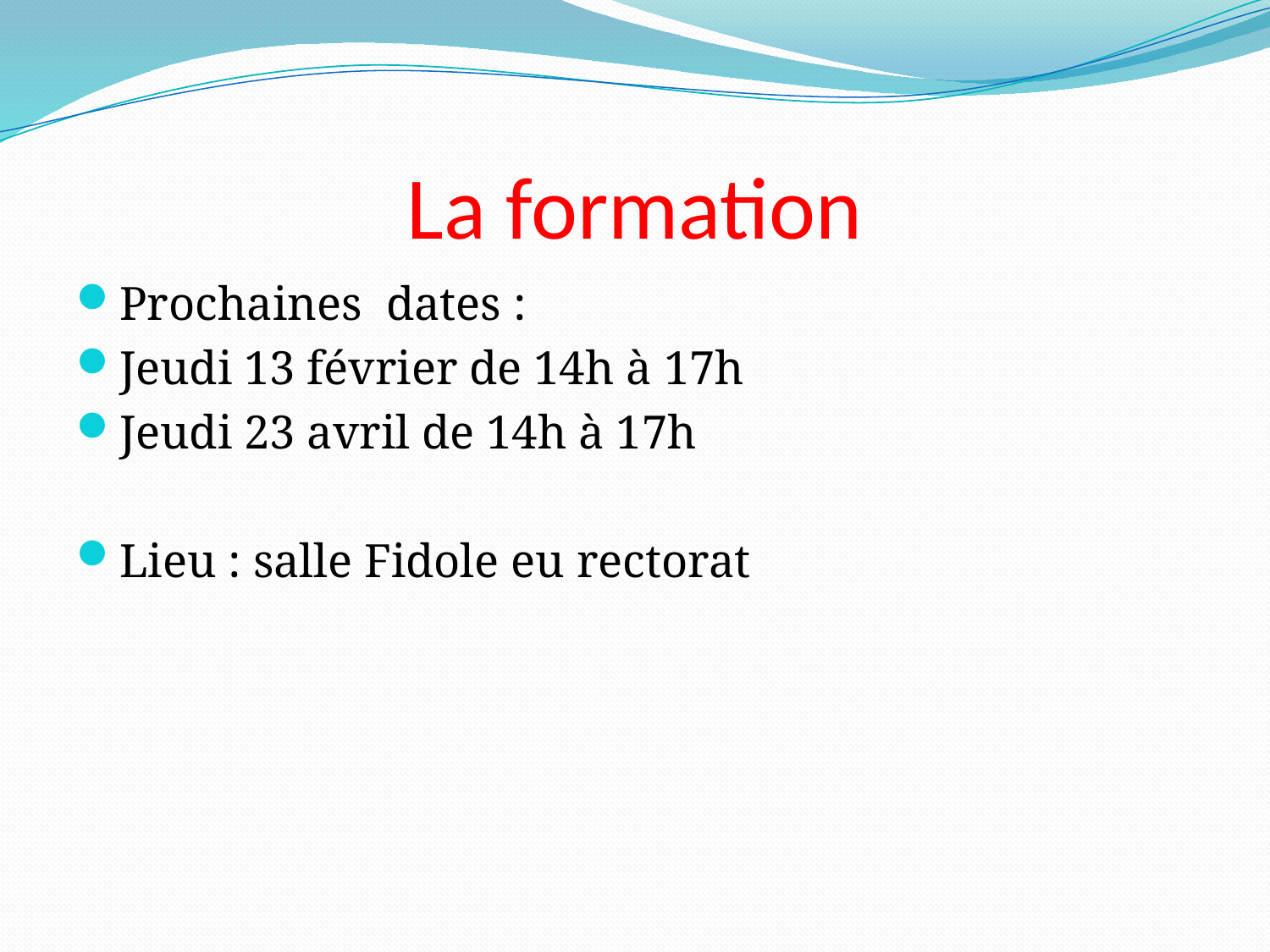

# La formation
Prochaines  dates :
Jeudi 13 février de 14h à 17h
Jeudi 23 avril de 14h à 17h

Lieu : salle Fidole eu rectorat